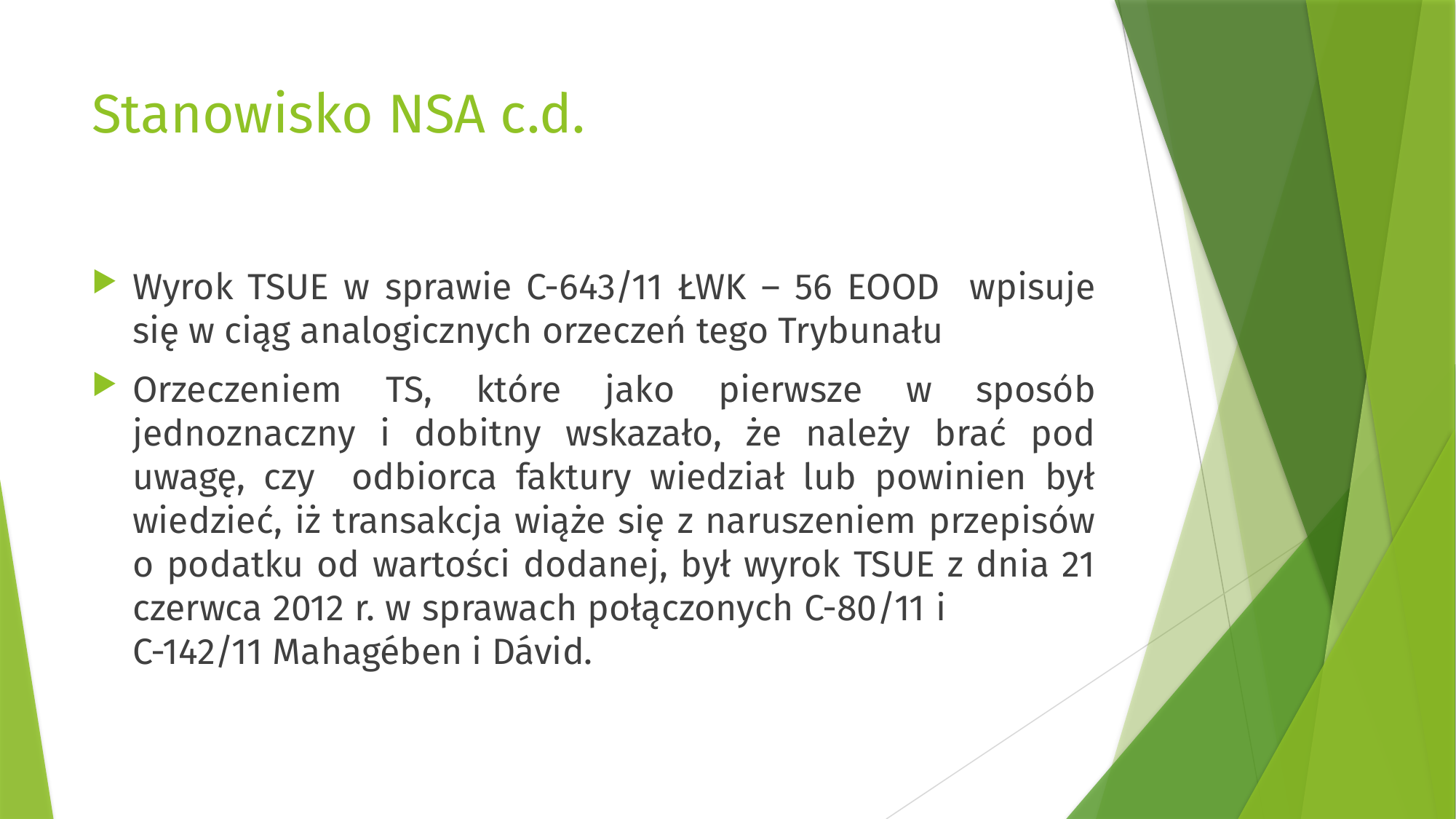

# Stanowisko NSA c.d.
Wyrok TSUE w sprawie C-643/11 ŁWK – 56 EOOD  wpisuje się w ciąg analogicznych orzeczeń tego Trybunału
Orzeczeniem TS, które jako pierwsze w sposób jednoznaczny i dobitny wskazało, że należy brać pod uwagę, czy  odbiorca faktury wiedział lub powinien był wiedzieć, iż transakcja wiąże się z naruszeniem przepisów o podatku od wartości dodanej, był wyrok TSUE z dnia 21 czerwca 2012 r. w sprawach połączonych C-80/11 i               C-142/11 Mahagében i Dávid.